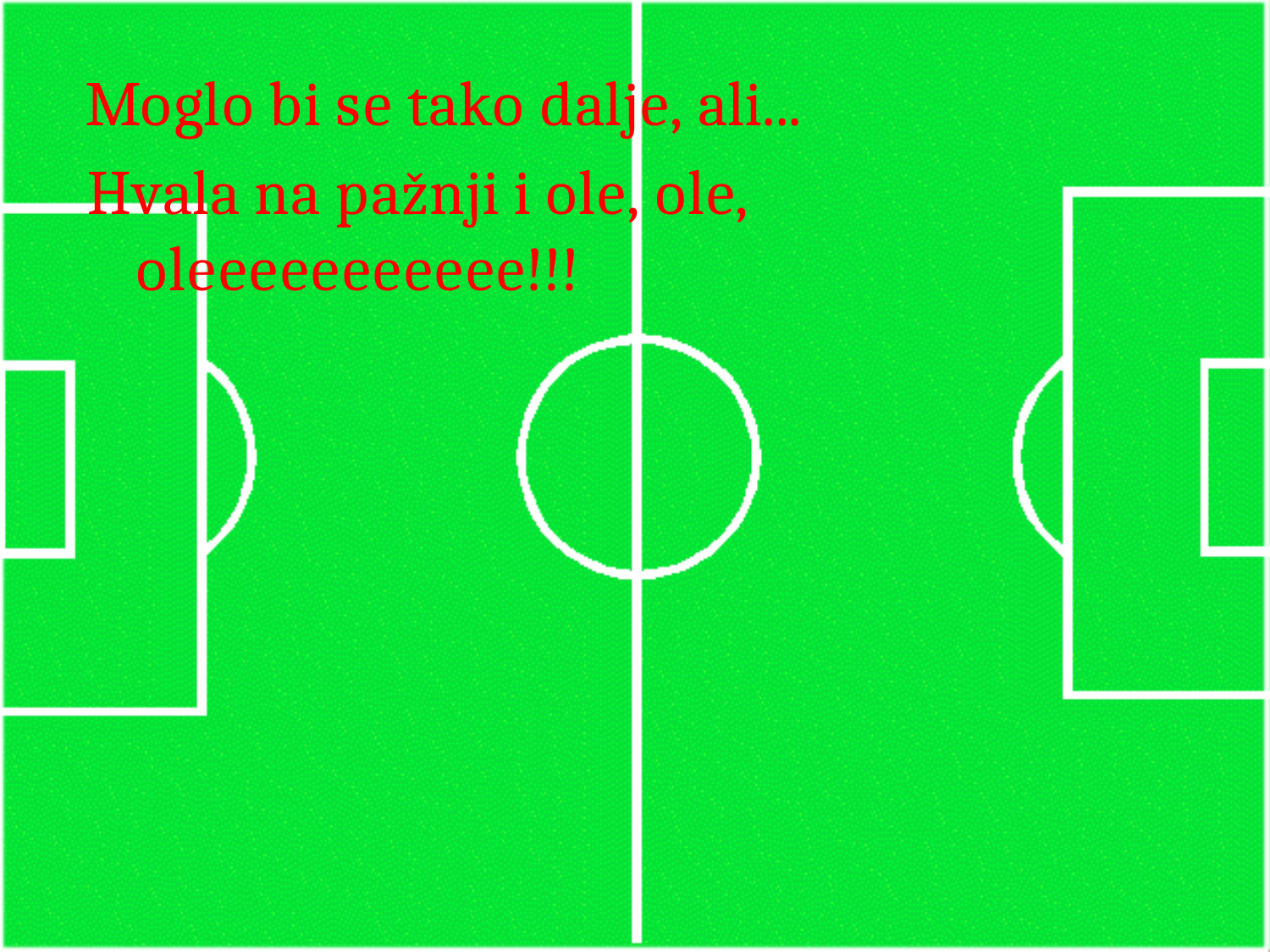

Moglo bi se tako dalje, ali...
Hvala na pažnji i ole, ole, oleeeeeeeeeee!!!